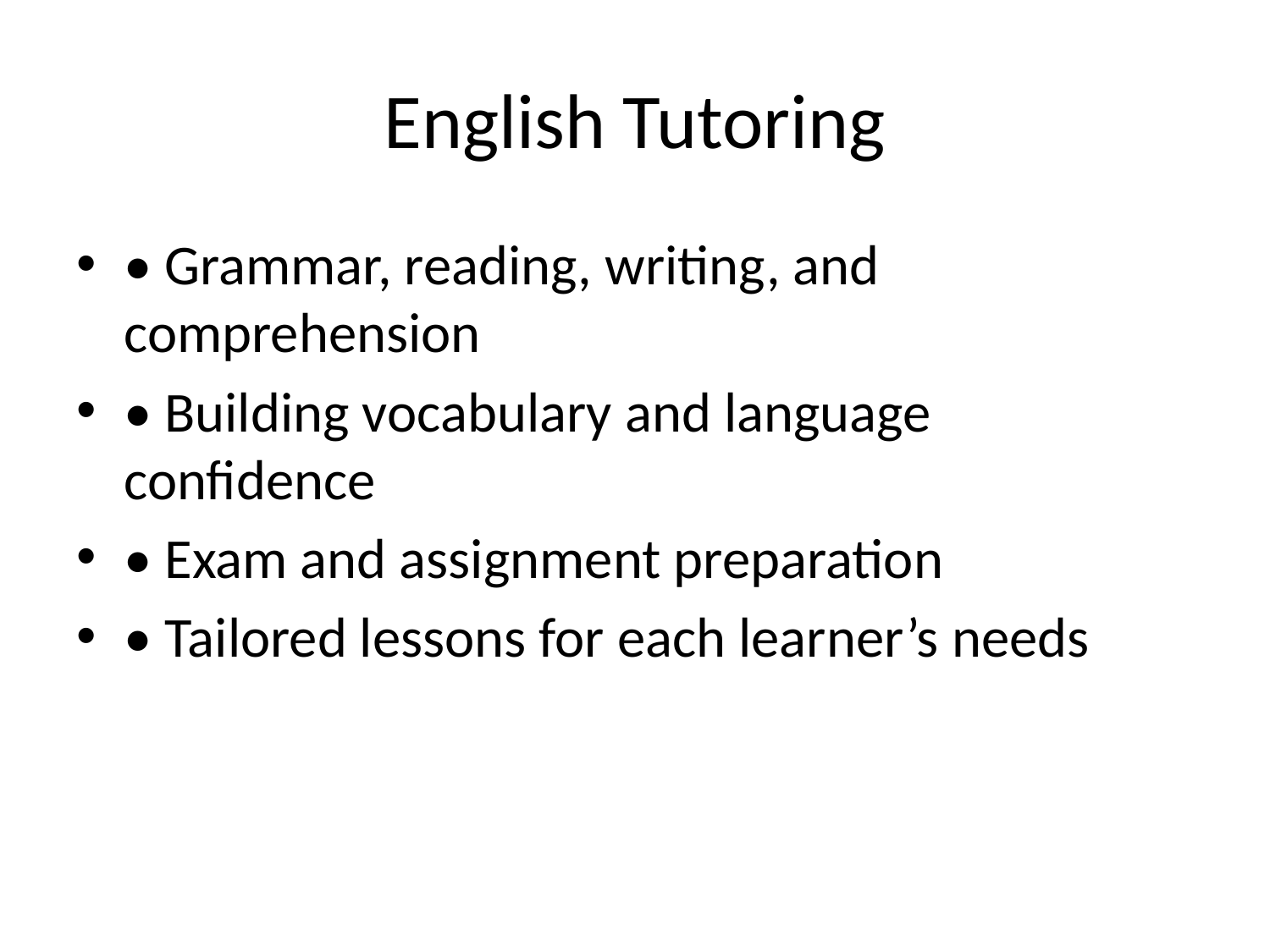

# English Tutoring
• Grammar, reading, writing, and comprehension
• Building vocabulary and language confidence
• Exam and assignment preparation
• Tailored lessons for each learner’s needs